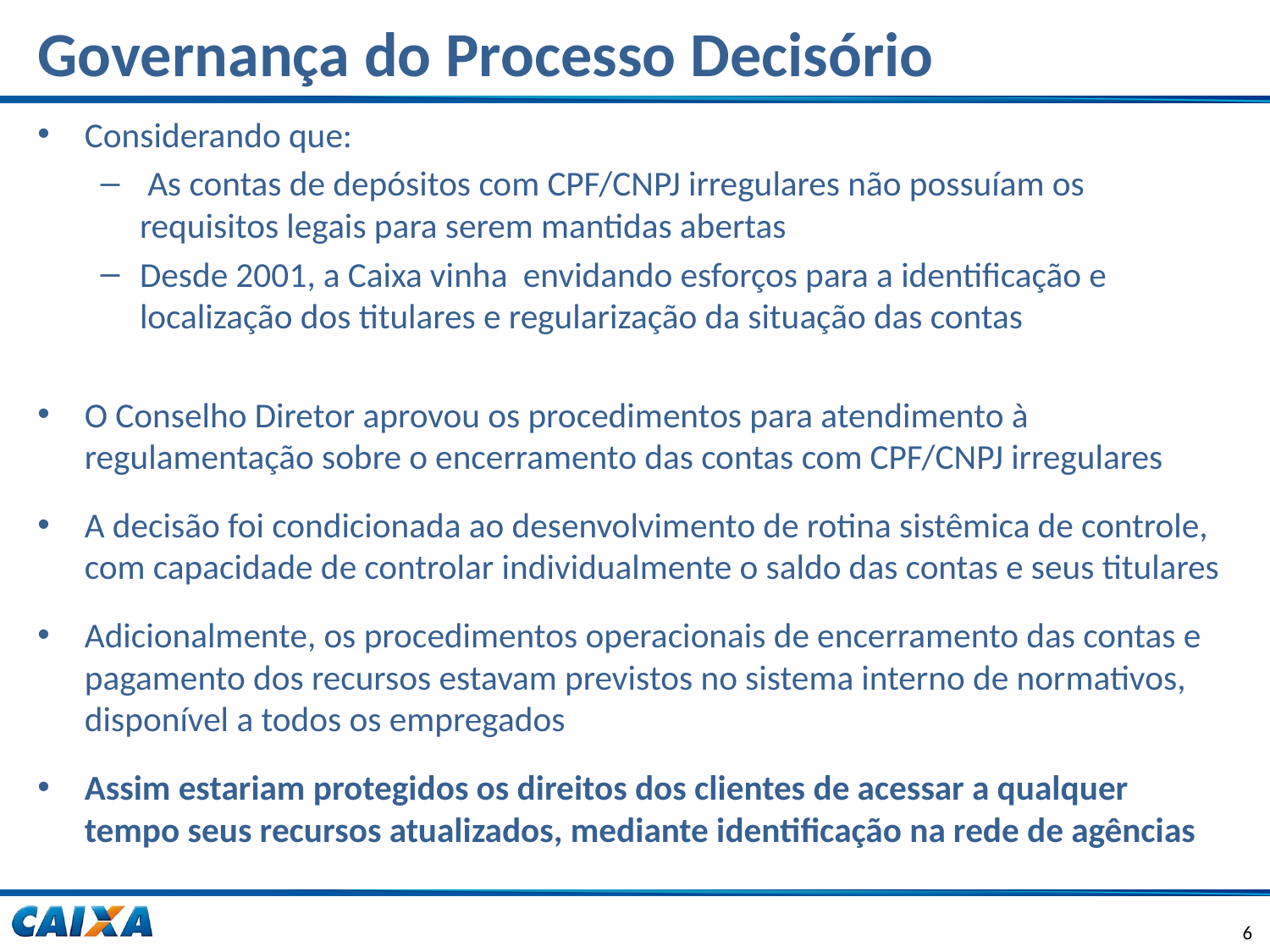

# Governança do Processo Decisório
Considerando que:
 As contas de depósitos com CPF/CNPJ irregulares não possuíam os requisitos legais para serem mantidas abertas
Desde 2001, a Caixa vinha  envidando esforços para a identificação e localização dos titulares e regularização da situação das contas

O Conselho Diretor aprovou os procedimentos para atendimento à regulamentação sobre o encerramento das contas com CPF/CNPJ irregulares

A decisão foi condicionada ao desenvolvimento de rotina sistêmica de controle, com capacidade de controlar individualmente o saldo das contas e seus titulares

Adicionalmente, os procedimentos operacionais de encerramento das contas e pagamento dos recursos estavam previstos no sistema interno de normativos, disponível a todos os empregados

Assim estariam protegidos os direitos dos clientes de acessar a qualquer tempo seus recursos atualizados, mediante identificação na rede de agências

6